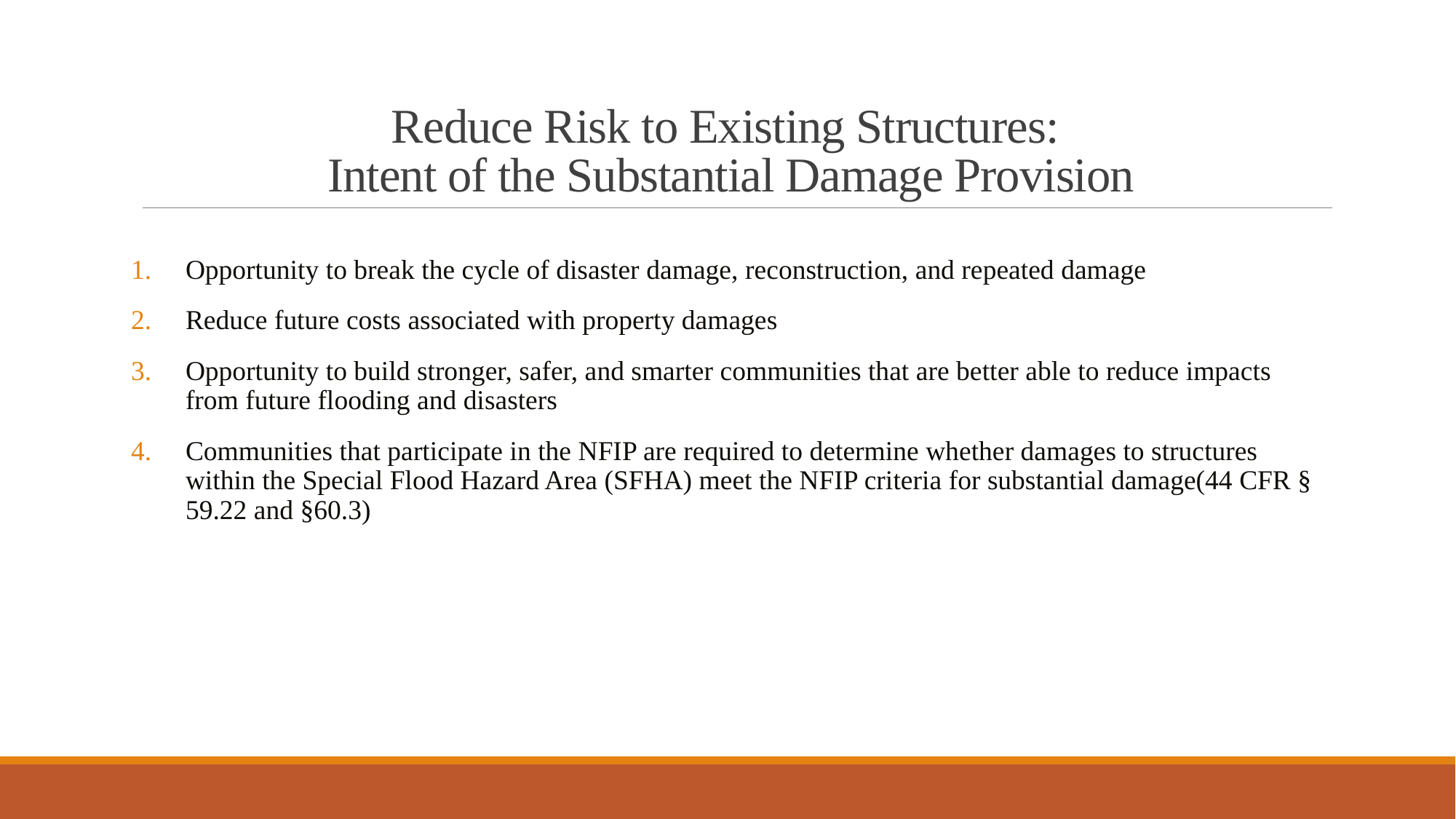

# Reduce Risk to Existing Structures: Intent of the Substantial Damage Provision
Opportunity to break the cycle of disaster damage, reconstruction, and repeated damage
Reduce future costs associated with property damages
Opportunity to build stronger, safer, and smarter communities that are better able to reduce impacts from future flooding and disasters
Communities that participate in the NFIP are required to determine whether damages to structures within the Special Flood Hazard Area (SFHA) meet the NFIP criteria for substantial damage(44 CFR § 59.22 and §60.3)